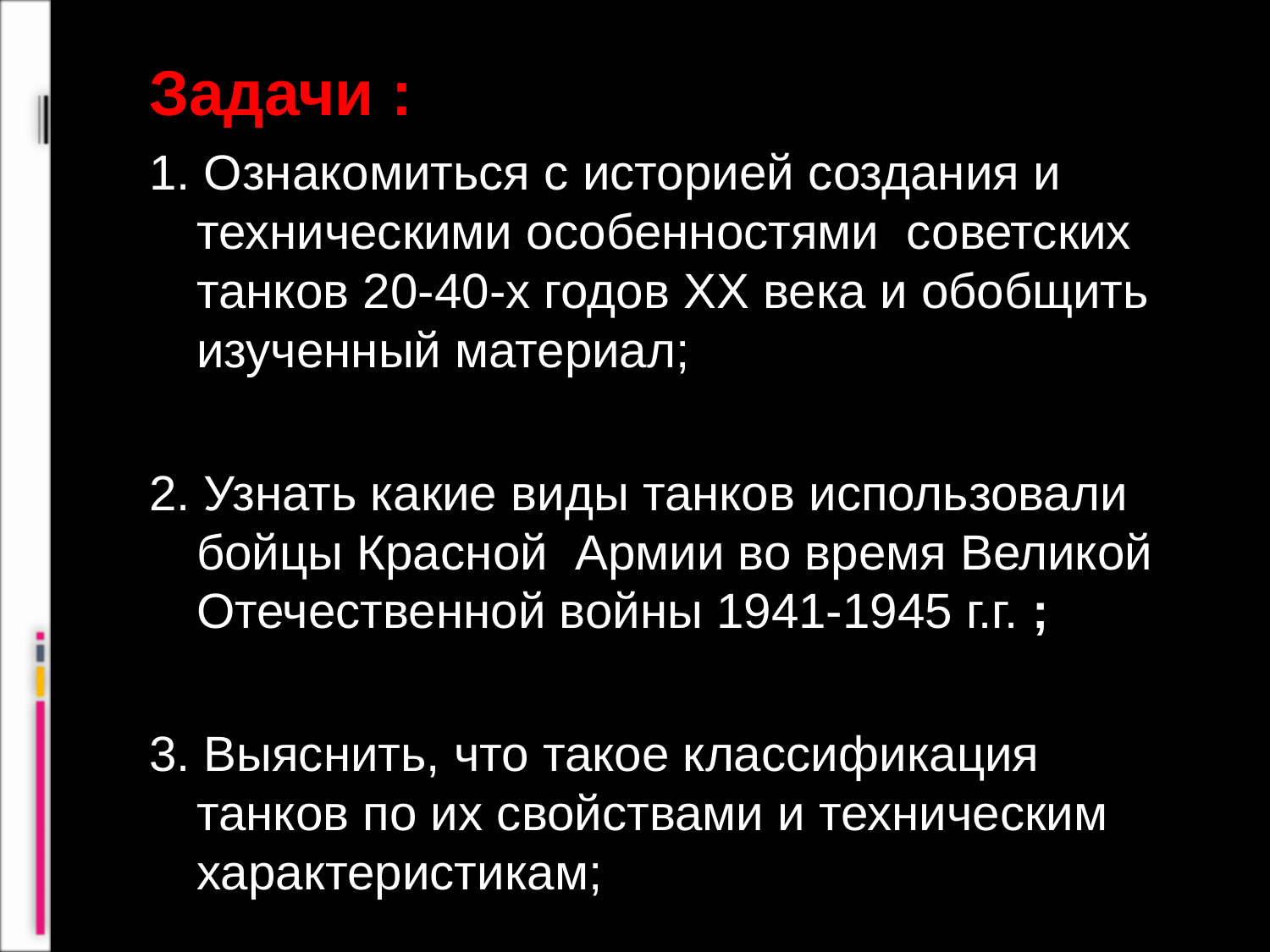

Задачи :
1. Ознакомиться с историей создания и техническими особенностями  советских танков 20-40-х годов ХХ века и обобщить изученный материал;

2. Узнать какие виды танков использовали бойцы Красной  Армии во время Великой Отечественной войны 1941-1945 г.г. ;

3. Выяснить, что такое классификация танков по их свойствами и техническим характеристикам;